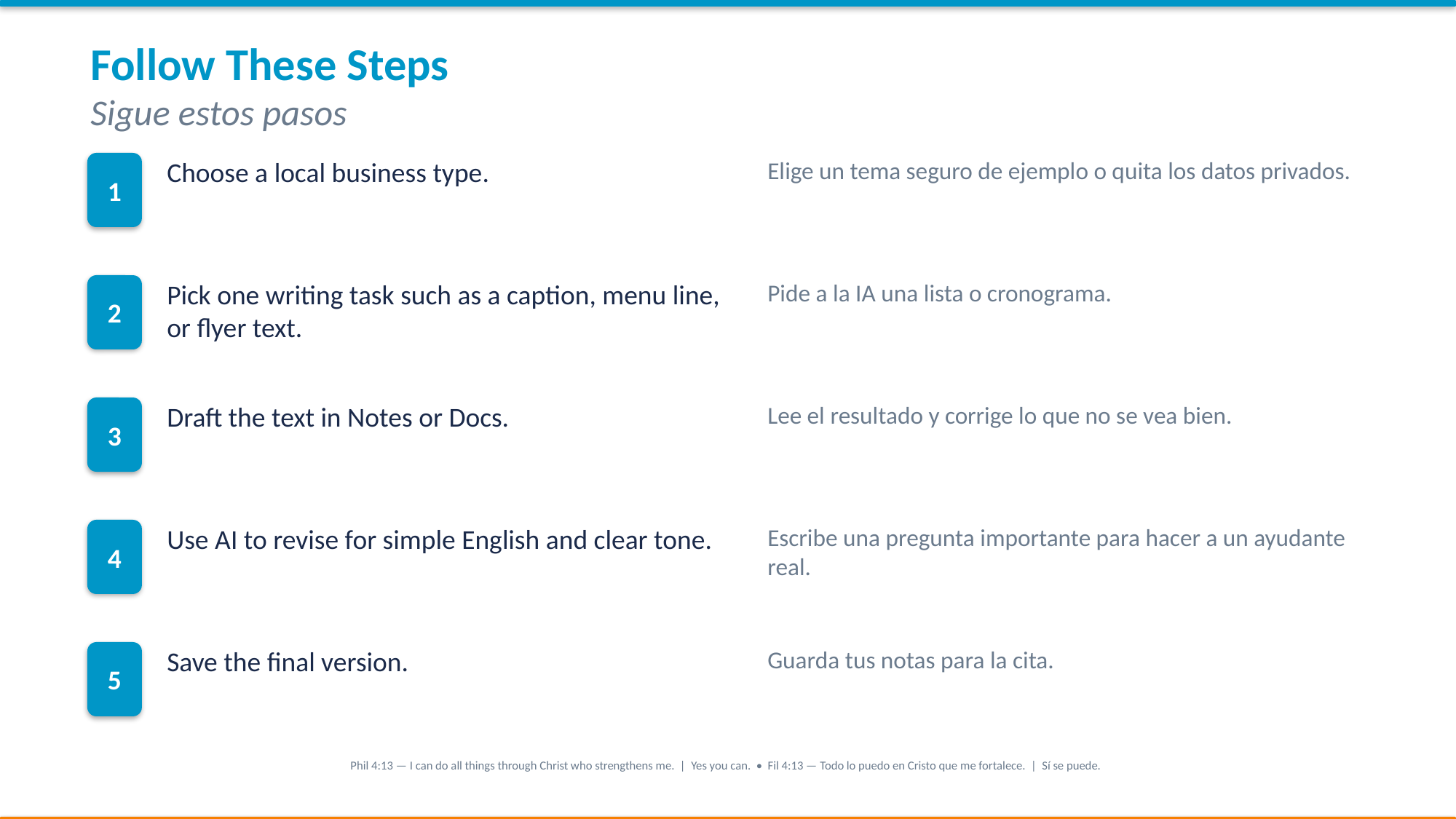

Follow These Steps
Sigue estos pasos
1
Choose a local business type.
Elige un tema seguro de ejemplo o quita los datos privados.
2
Pick one writing task such as a caption, menu line, or flyer text.
Pide a la IA una lista o cronograma.
3
Draft the text in Notes or Docs.
Lee el resultado y corrige lo que no se vea bien.
4
Use AI to revise for simple English and clear tone.
Escribe una pregunta importante para hacer a un ayudante real.
5
Save the final version.
Guarda tus notas para la cita.
Phil 4:13 — I can do all things through Christ who strengthens me.  |  Yes you can.  •  Fil 4:13 — Todo lo puedo en Cristo que me fortalece.  |  Sí se puede.